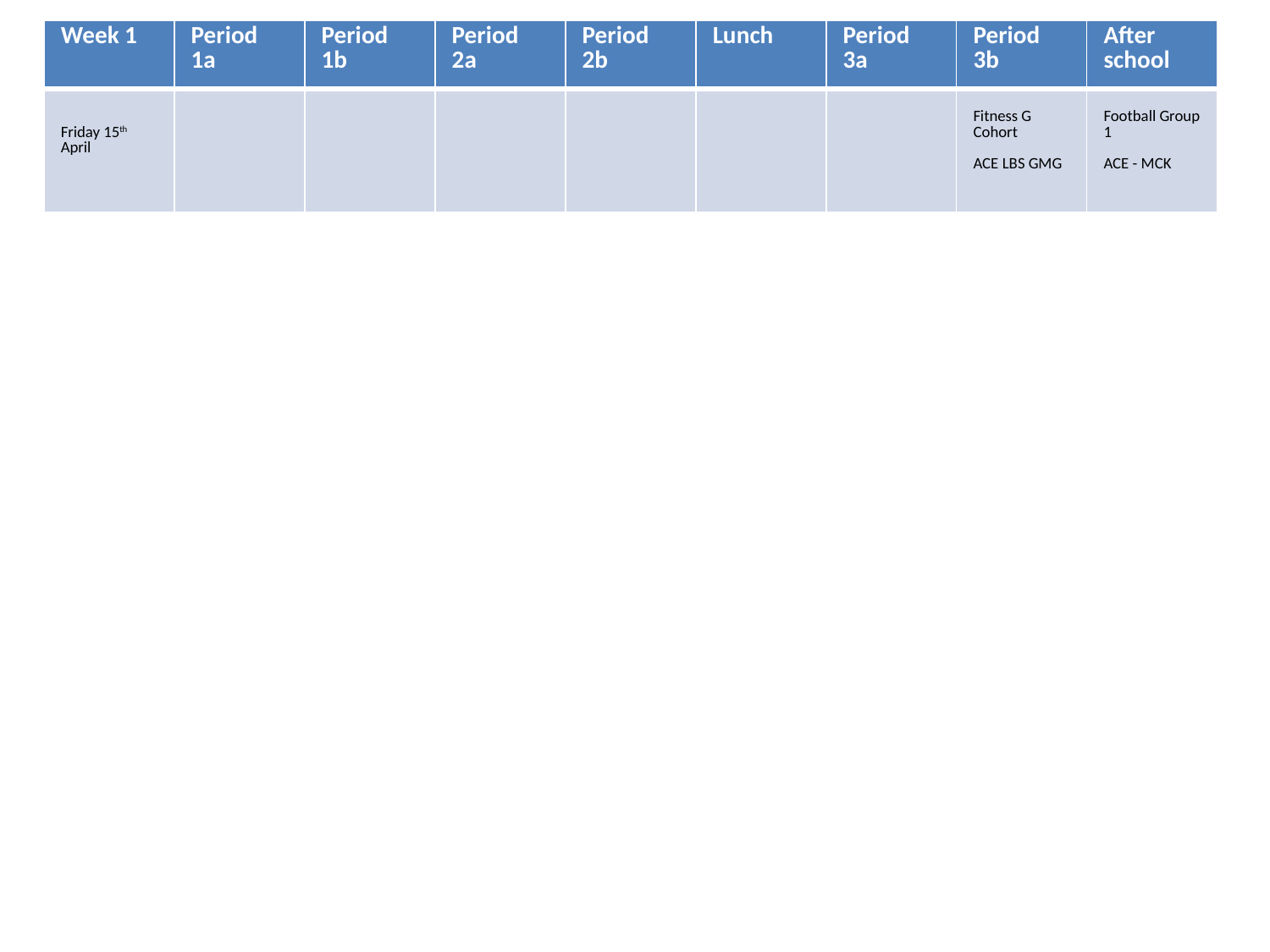

| Week 1 | Period 1a | Period 1b | Period 2a | Period 2b | Lunch | Period 3a | Period 3b | After school |
| --- | --- | --- | --- | --- | --- | --- | --- | --- |
| Friday 15th April |  |  |  |  |  |  | Fitness G Cohort ACE LBS GMG | Football Group 1 ACE - MCK |